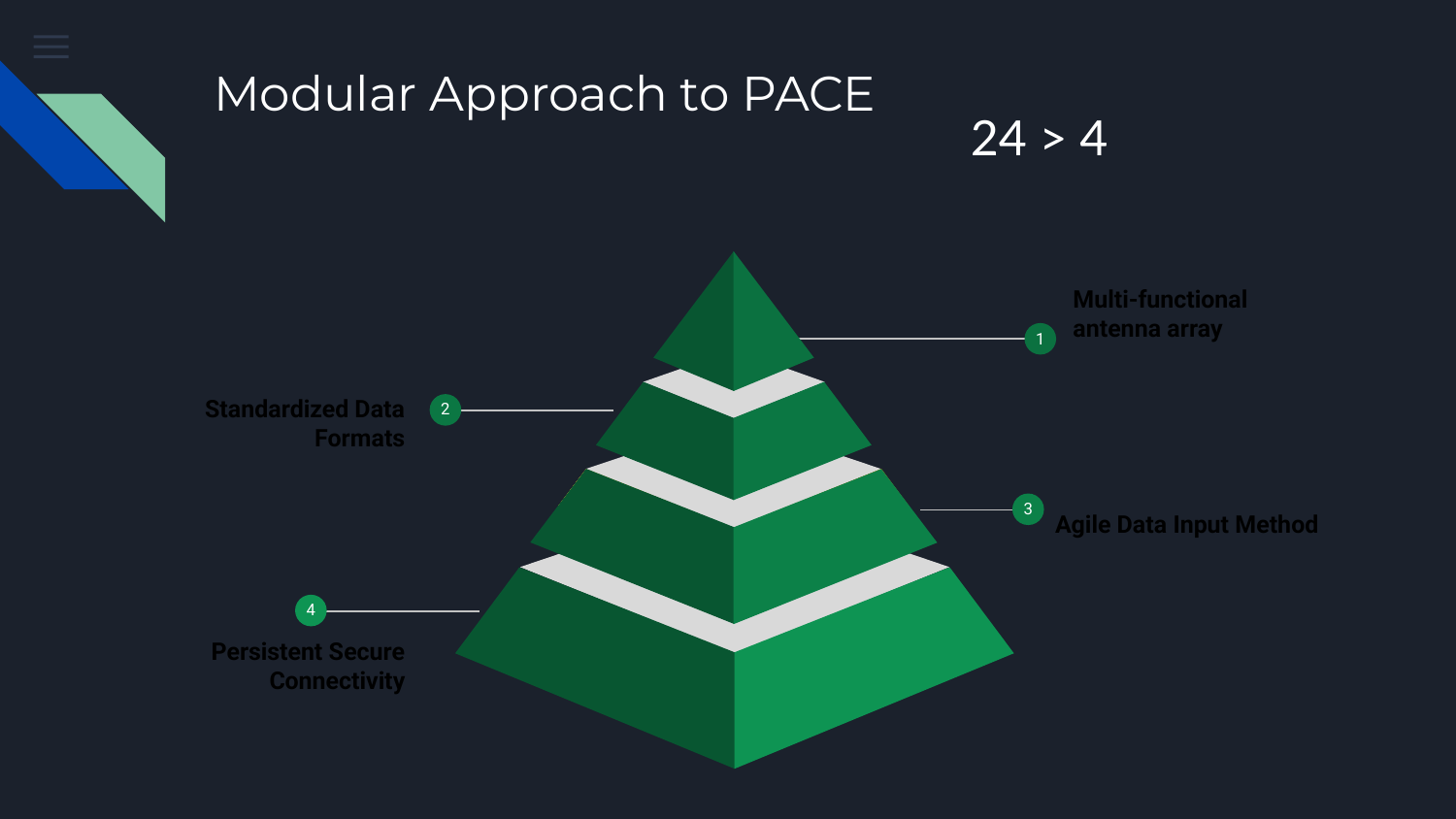

# Modular Approach to PACE
24 > 4
Multi-functional antenna array

1

Standardized Data Formats

2

Agile Data Input Method

3

Persistent Secure Connectivity

4